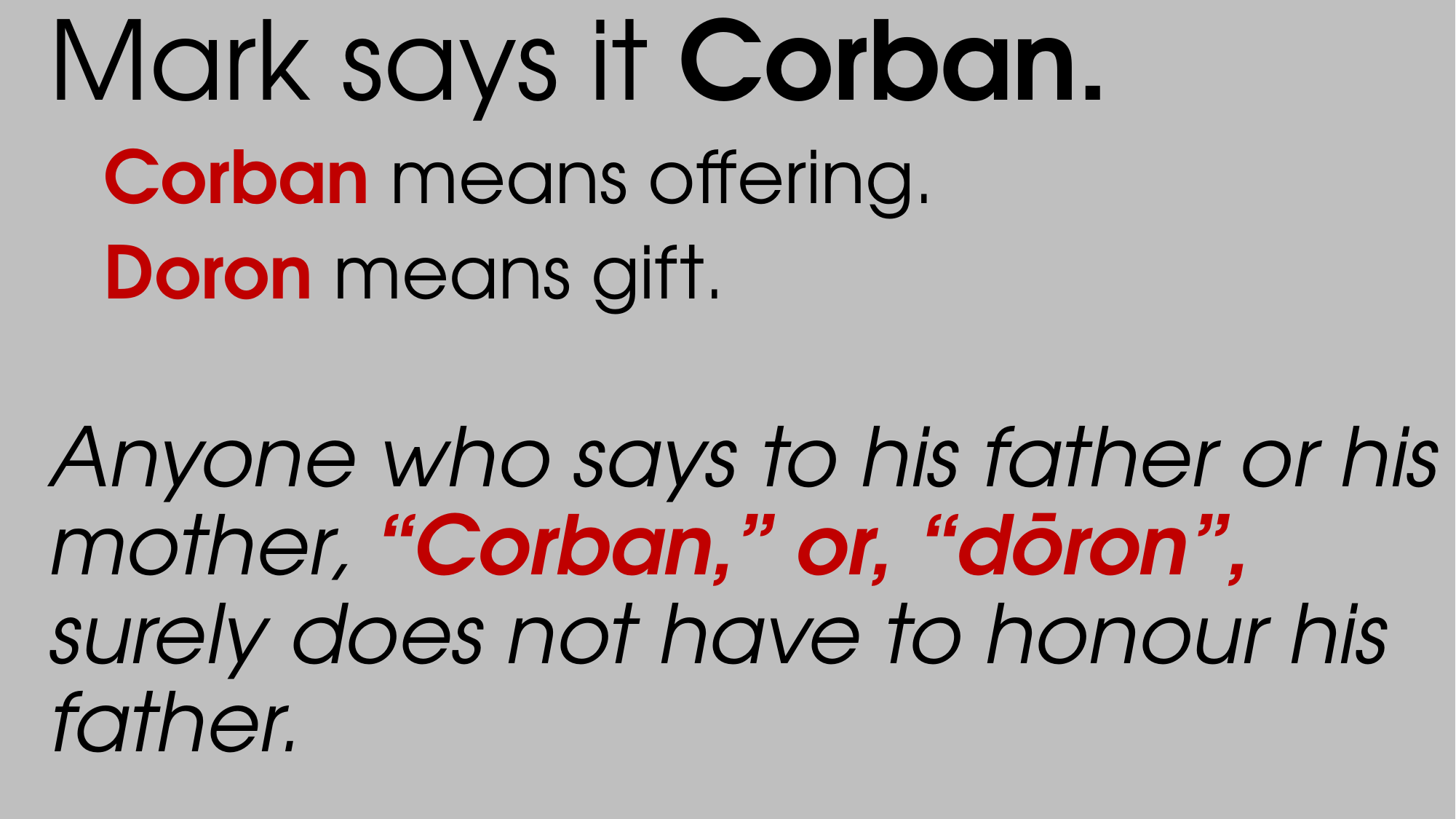

Mark says it Corban.
Corban means offering.
Doron means gift.

Anyone who says to his father or his mother, “Corban,” or, “dōron”, surely does not have to honour his father.